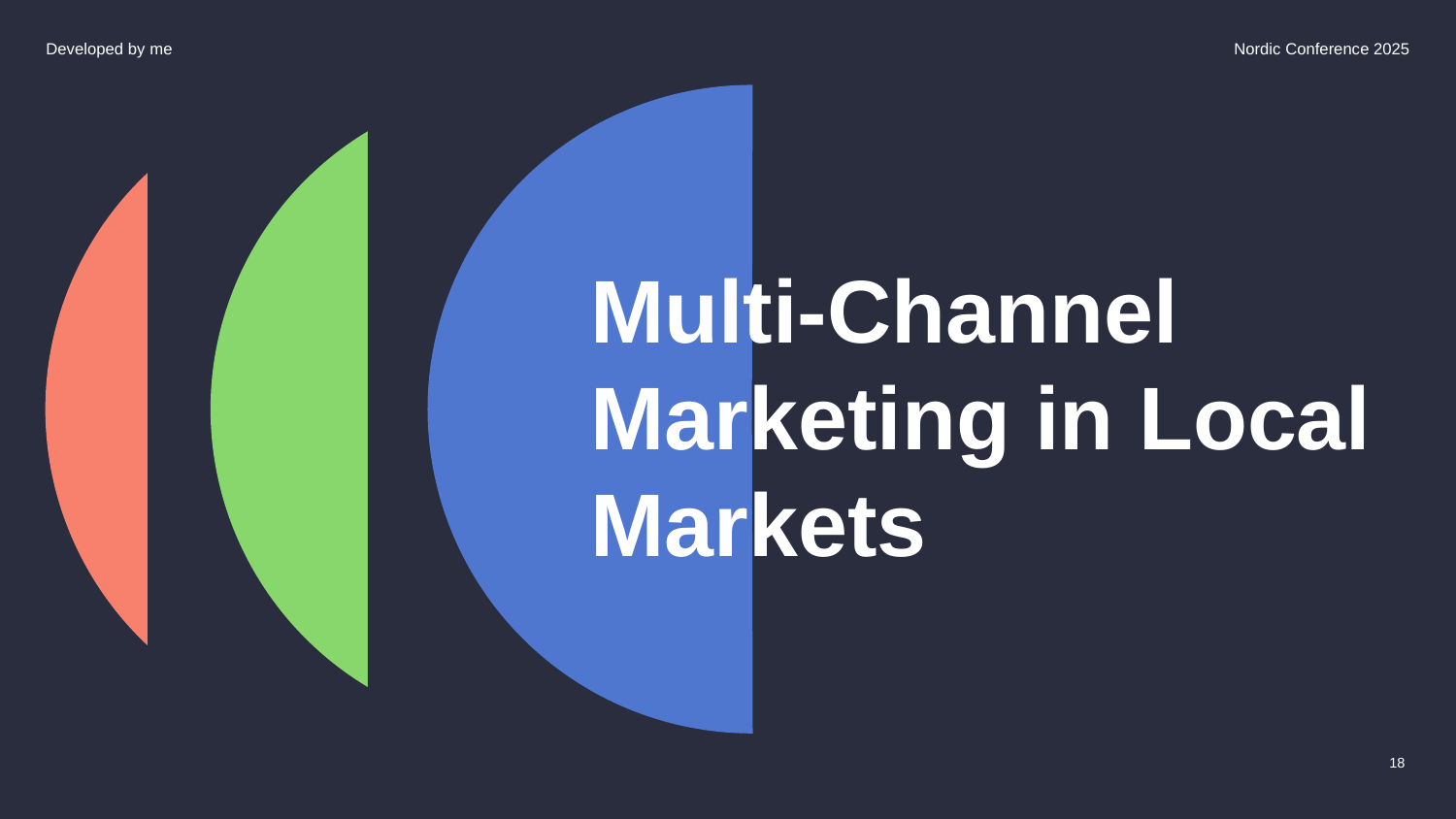

Developed by me
Nordic Conference 2025
# Multi-Channel Marketing in Local Markets